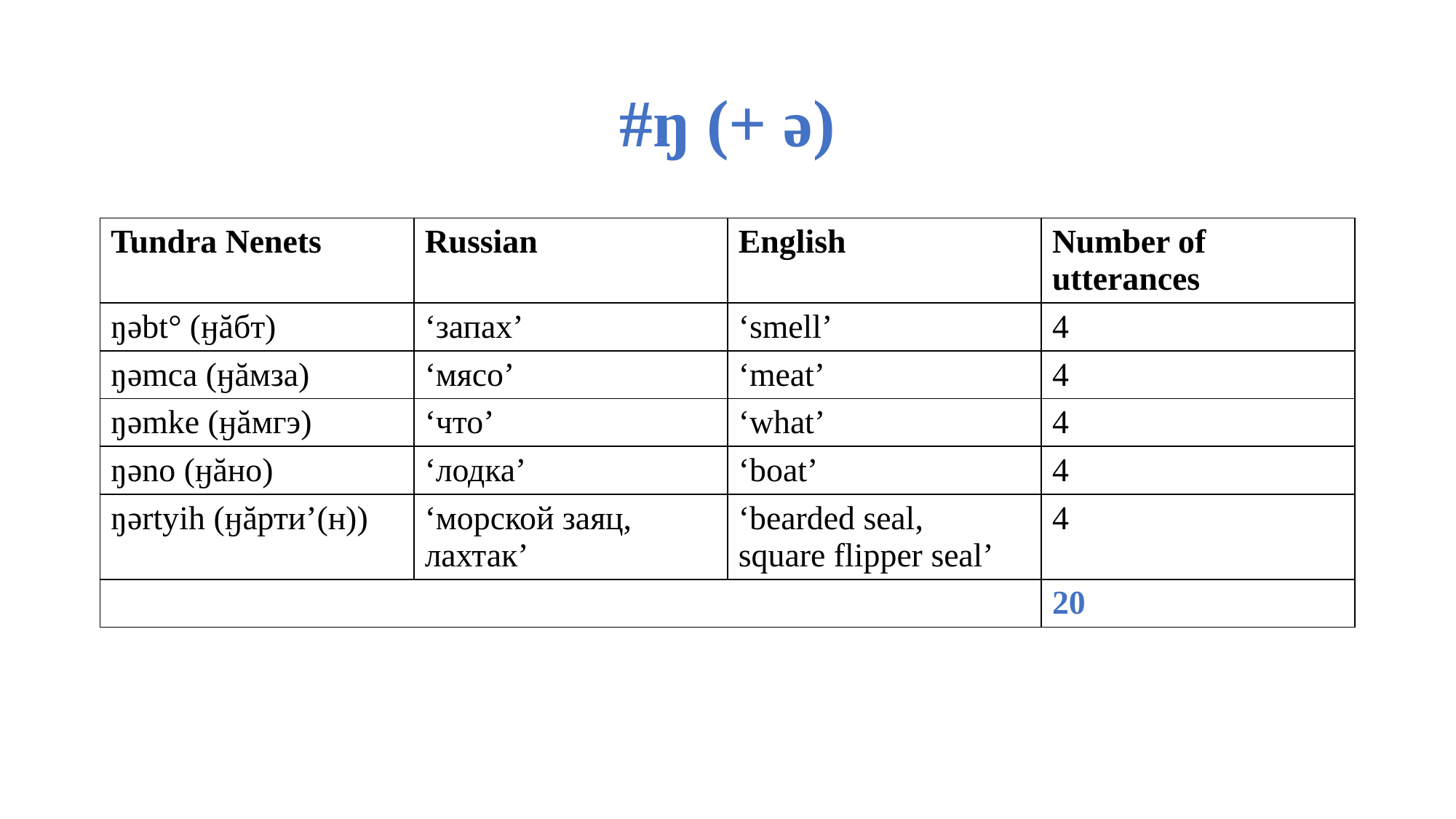

# #ŋ (+ ə)
| Tundra Nenets | Russian | English | Number of utterances |
| --- | --- | --- | --- |
| ŋǝbt° (ӈăбт) | ‘запах’ | ‘smell’ | 4 |
| ŋǝmca (ӈăмза) | ‘мясо’ | ‘meat’ | 4 |
| ŋǝmke (ӈăмгэ) | ‘что’ | ‘what’ | 4 |
| ŋǝno (ӈăно) | ‘лодка’ | ‘boat’ | 4 |
| ŋǝrtyih (ӈăрти’(н)) | ‘морской заяц, лахтак’ | ‘bearded seal, square flipper seal’ | 4 |
|  |  |  | 20 |